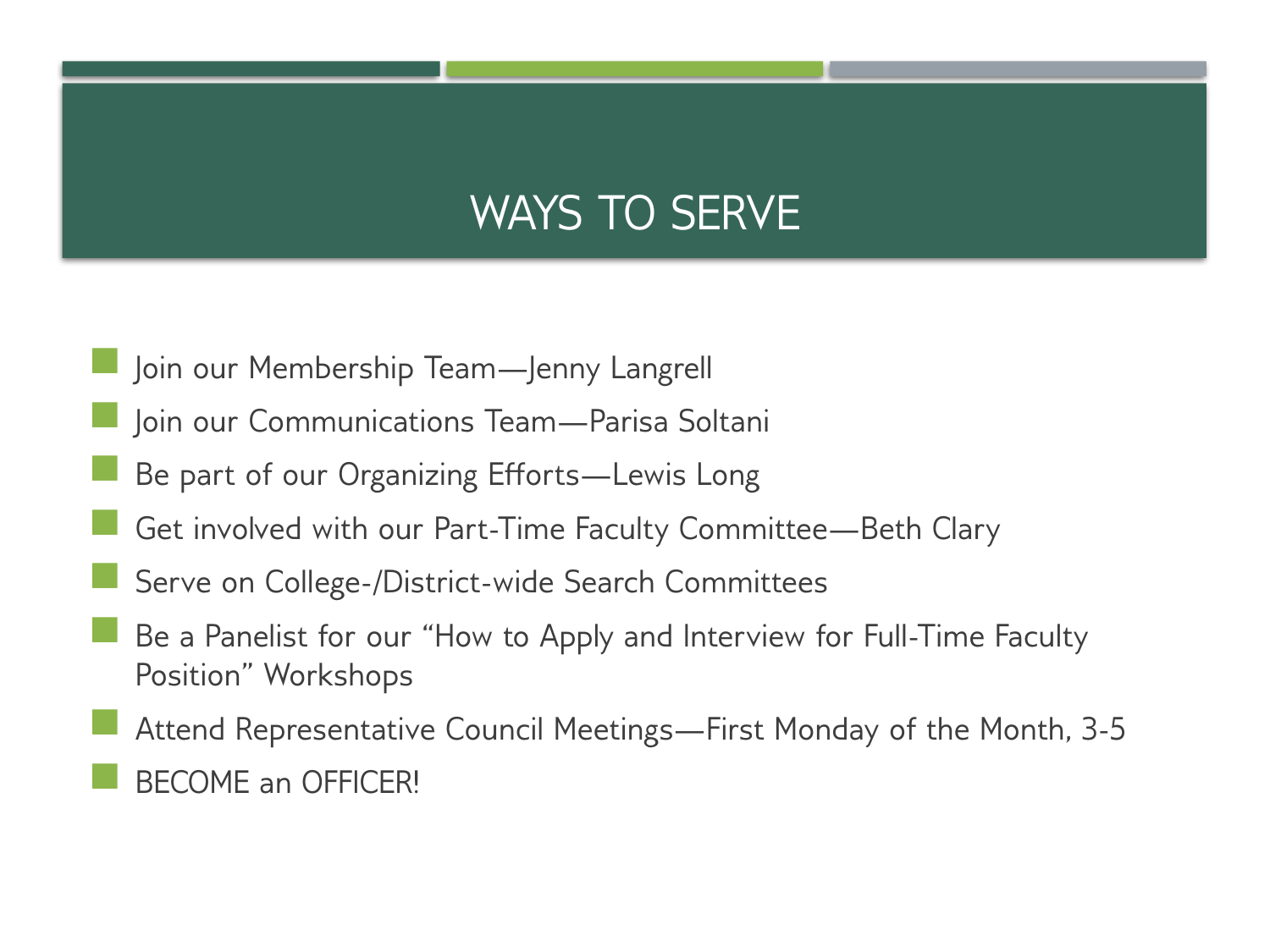

# ways to serve

Join our Membership Team—Jenny Langrell
Join our Communications Team—Parisa Soltani
Be part of our Organizing Efforts—Lewis Long
Get involved with our Part-Time Faculty Committee—Beth Clary
Serve on College-/District-wide Search Committees
Be a Panelist for our “How to Apply and Interview for Full-Time Faculty Position” Workshops
Attend Representative Council Meetings—First Monday of the Month, 3-5
BECOME an OFFICER!